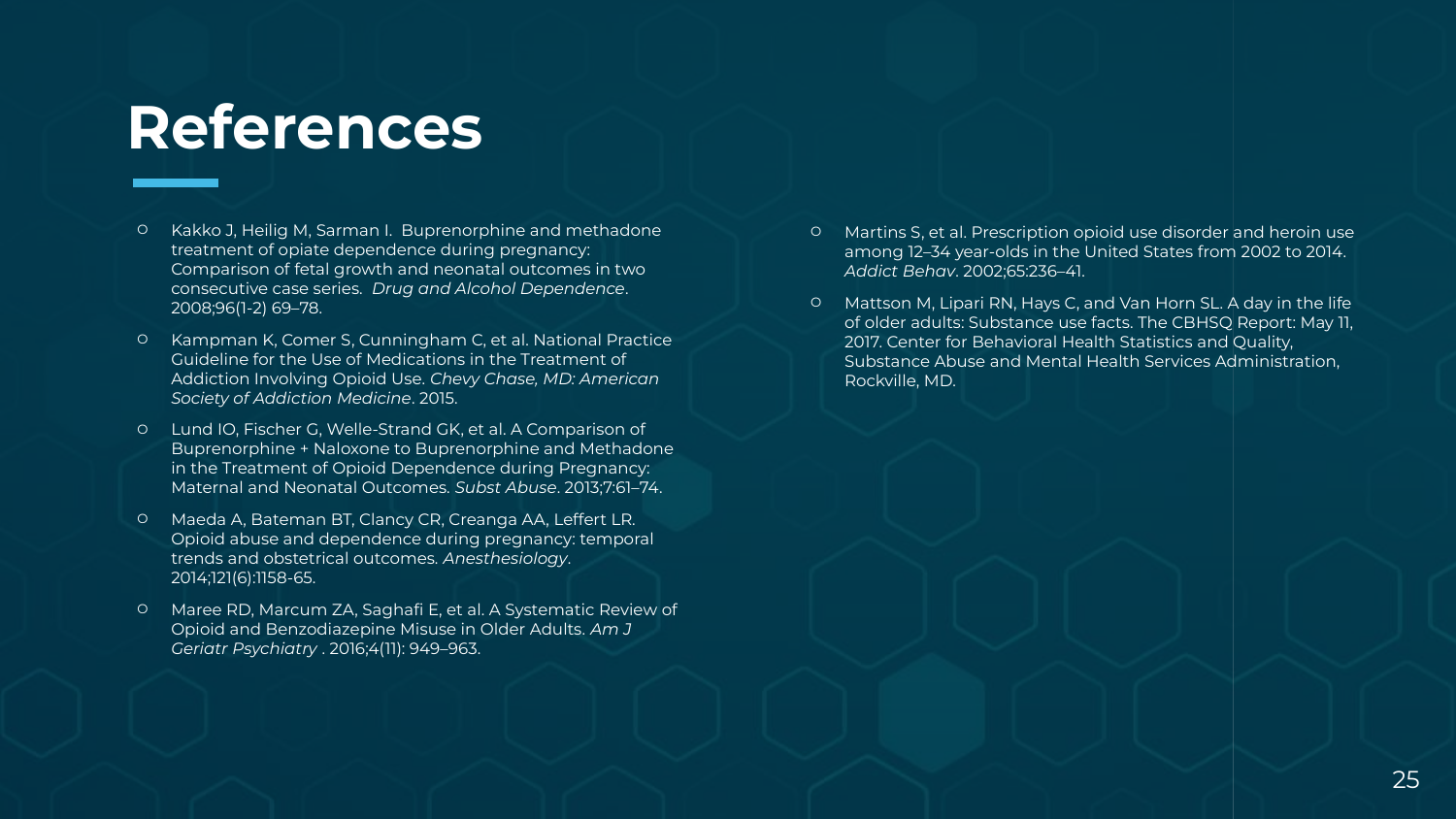

References
Kakko J, Heilig M, Sarman I.  Buprenorphine and methadone treatment of opiate dependence during pregnancy: Comparison of fetal growth and neonatal outcomes in two consecutive case series.  Drug and Alcohol Dependence. 2008;96(1-2) 69–78.
Kampman K, Comer S, Cunningham C, et al. National Practice Guideline for the Use of Medications in the Treatment of Addiction Involving Opioid Use. Chevy Chase, MD: American Society of Addiction Medicine. 2015.
Lund IO, Fischer G, Welle-Strand GK, et al. A Comparison of Buprenorphine + Naloxone to Buprenorphine and Methadone in the Treatment of Opioid Dependence during Pregnancy: Maternal and Neonatal Outcomes. Subst Abuse. 2013;7:61–74.
Maeda A, Bateman BT, Clancy CR, Creanga AA, Leffert LR. Opioid abuse and dependence during pregnancy: temporal trends and obstetrical outcomes. Anesthesiology. 2014;121(6):1158-65.
Maree RD, Marcum ZA, Saghafi E, et al. A Systematic Review of Opioid and Benzodiazepine Misuse in Older Adults. Am J Geriatr Psychiatry . 2016;4(11): 949–963.
Martins S, et al. Prescription opioid use disorder and heroin use among 12–34 year-olds in the United States from 2002 to 2014. Addict Behav. 2002;65:236–41.
Mattson M, Lipari RN, Hays C, and Van Horn SL. A day in the life of older adults: Substance use facts. The CBHSQ Report: May 11, 2017. Center for Behavioral Health Statistics and Quality, Substance Abuse and Mental Health Services Administration, Rockville, MD.